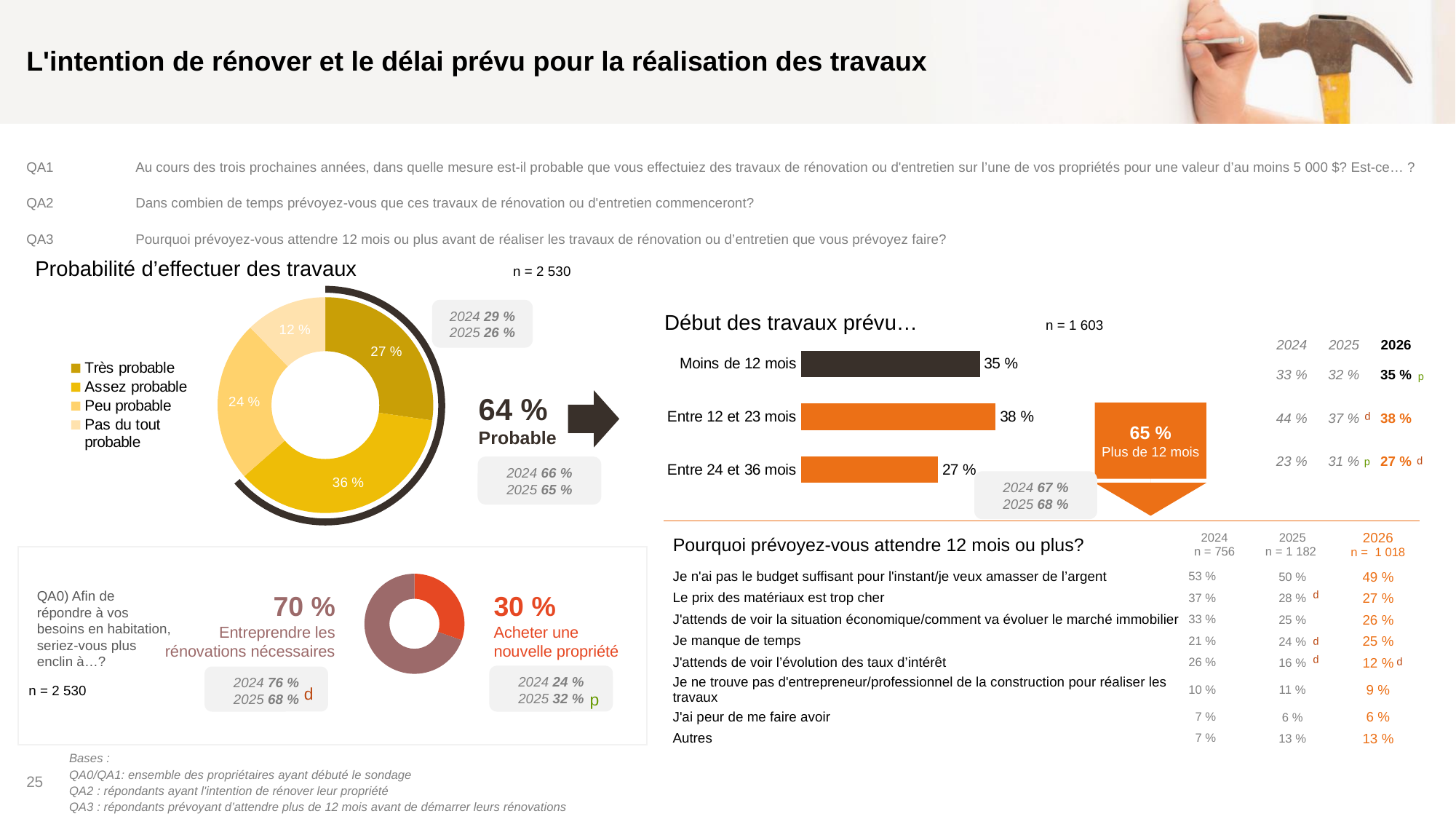

# L'intention de rénover et le délai prévu pour la réalisation des travaux
QA1	Au cours des trois prochaines années, dans quelle mesure est-il probable que vous effectuiez des travaux de rénovation ou d'entretien sur l’une de vos propriétés pour une valeur d’au moins 5 000 $? Est-ce… ?
QA2	Dans combien de temps prévoyez-vous que ces travaux de rénovation ou d'entretien commenceront?
QA3	Pourquoi prévoyez-vous attendre 12 mois ou plus avant de réaliser les travaux de rénovation ou d’entretien que vous prévoyez faire?

Probabilité d’effectuer des travaux 	 n = 2 530

### Chart

| Category | n = 2 530 |
|---|---|
| Très probable | 27.27 |
| Assez probable | 36.28 |
| Peu probable | 24.2 |
| Pas du tout probable | 12.25 |
2024 29 %
2025 26 %
Début des travaux prévu…	n = 1 603
| 2024 | 2025 | 2026 |
| --- | --- | --- |
| 33 % | 32 % | 35 % |
| 44 % | 37 % | 38 % |
| 23 % | 31 % | 27 % |

### Chart

| Category | n = 1 128 |
|---|---|
| Moins de 12 mois | 35.02 |
| Entre 12 et 23 mois | 38.15 |
| Entre 24 et 36 mois | 26.83 |
p
64 %
Probable

65 %
Plus de 12 mois
p
p
p
2024 66 %
2025 65 %
2024 67 %
2025 68 %
| Pourquoi prévoyez-vous attendre 12 mois ou plus? | 2024 n = 756 | 2025 n = 1 182 | 2026 n = 1 018 |
| --- | --- | --- | --- |
| Je n'ai pas le budget suffisant pour l'instant/je veux amasser de l’argent | 53 % | 50 % | 49 % |
| Le prix des matériaux est trop cher | 37 % | 28 % | 27 % |
| J'attends de voir la situation économique/comment va évoluer le marché immobilier | 33 % | 25 % | 26 % |
| Je manque de temps | 21 % | 24 % | 25 % |
| J'attends de voir l’évolution des taux d’intérêt | 26 % | 16 % | 12 % |
| Je ne trouve pas d'entrepreneur/professionnel de la construction pour réaliser les travaux | 10 % | 11 % | 9 % |
| J'ai peur de me faire avoir | 7 % | 6 % | 6 % |
| Autres | 7 % | 13 % | 13 % |

### Chart

| Category | Colonne1 |
|---|---|
|  | 30.31 |
| diff | 69.69 |
QA0) Afin de répondre à vos besoins en habitation, seriez-vous plus enclin à…?
70 %
Entreprendre les rénovations nécessaires
30 %
Acheter une nouvelle propriété
p
p
p
p
2024 24 %
2025 32 %
2024 76 %
2025 68 %
n = 2 530
p
p
Bases :
QA0/QA1: ensemble des propriétaires ayant débuté le sondage
QA2 : répondants ayant l'intention de rénover leur propriété
QA3 : répondants prévoyant d’attendre plus de 12 mois avant de démarrer leurs rénovations
25